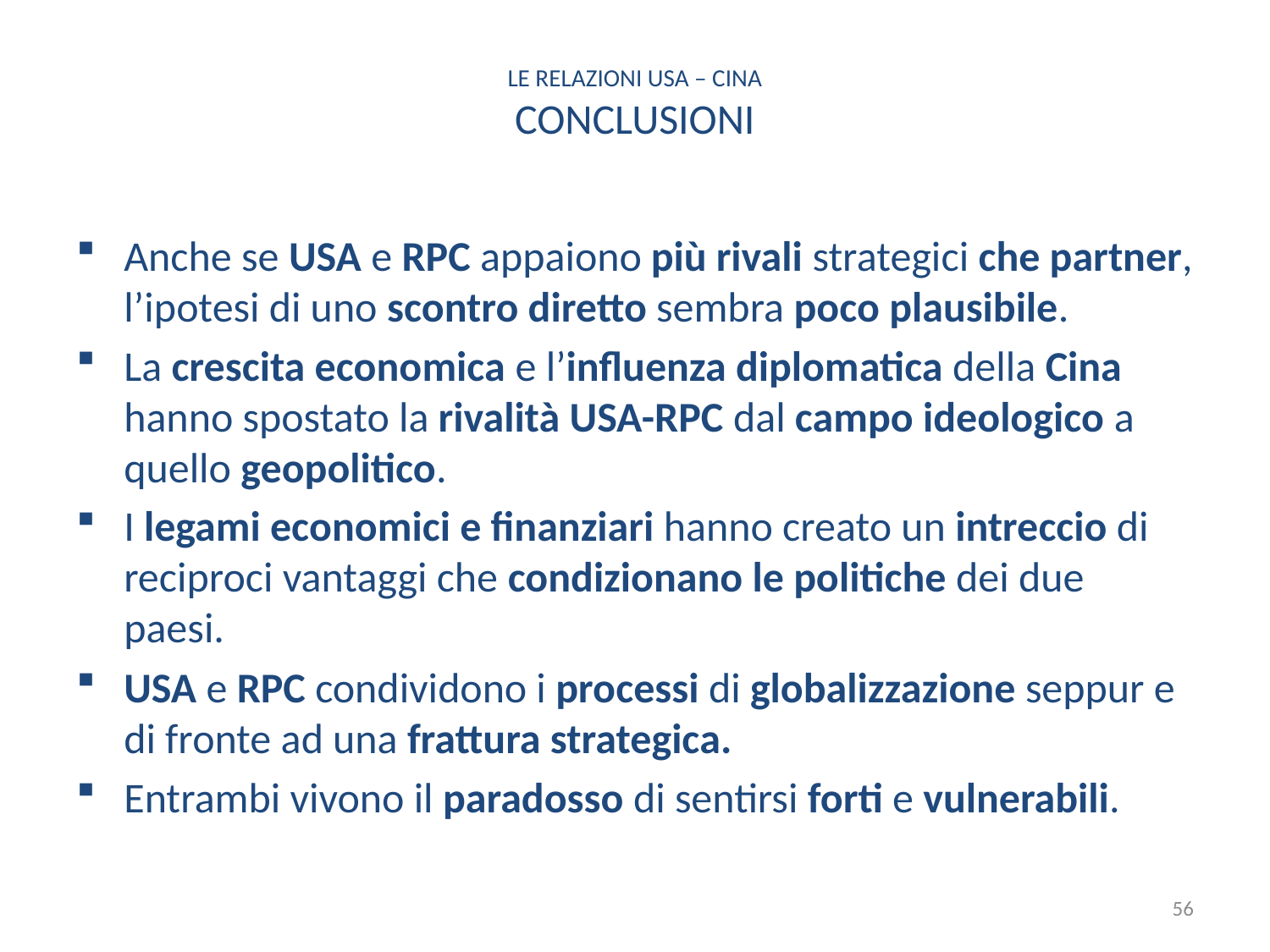

# LE RELAZIONI USA – CINA CONCLUSIONI
Anche se USA e RPC appaiono più rivali strategici che partner, l’ipotesi di uno scontro diretto sembra poco plausibile.
La crescita economica e l’influenza diplomatica della Cina hanno spostato la rivalità USA-RPC dal campo ideologico a quello geopolitico.
I legami economici e finanziari hanno creato un intreccio di reciproci vantaggi che condizionano le politiche dei due paesi.
USA e RPC condividono i processi di globalizzazione seppur e di fronte ad una frattura strategica.
Entrambi vivono il paradosso di sentirsi forti e vulnerabili.

56